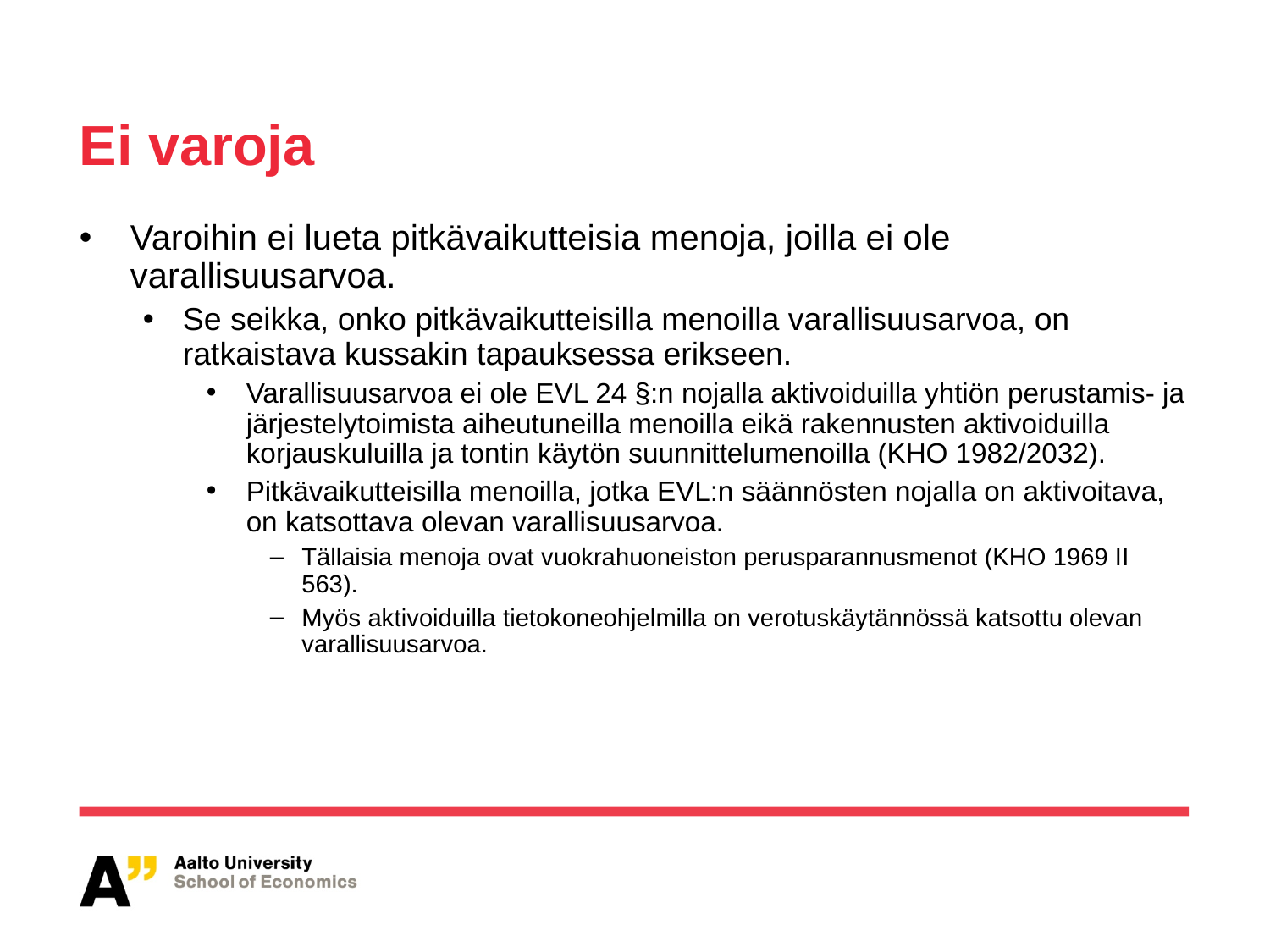

Ei varoja
Varoihin ei lueta pitkävaikutteisia menoja, joilla ei ole varallisuusarvoa.
Se seikka, onko pitkävaikutteisilla menoilla varallisuusarvoa, on ratkaistava kussakin tapauksessa erikseen.
Varallisuusarvoa ei ole EVL 24 §:n nojalla aktivoiduilla yhtiön perustamis- ja järjestelytoimista aiheutuneilla menoilla eikä rakennusten aktivoiduilla korjauskuluilla ja tontin käytön suunnittelumenoilla (KHO 1982/2032).
Pitkävaikutteisilla menoilla, jotka EVL:n säännösten nojalla on aktivoitava, on katsottava olevan varallisuusarvoa.
Tällaisia menoja ovat vuokrahuoneiston perusparannusmenot (KHO 1969 II 563).
Myös aktivoiduilla tietokoneohjelmilla on verotuskäytännössä katsottu olevan varallisuusarvoa.
4